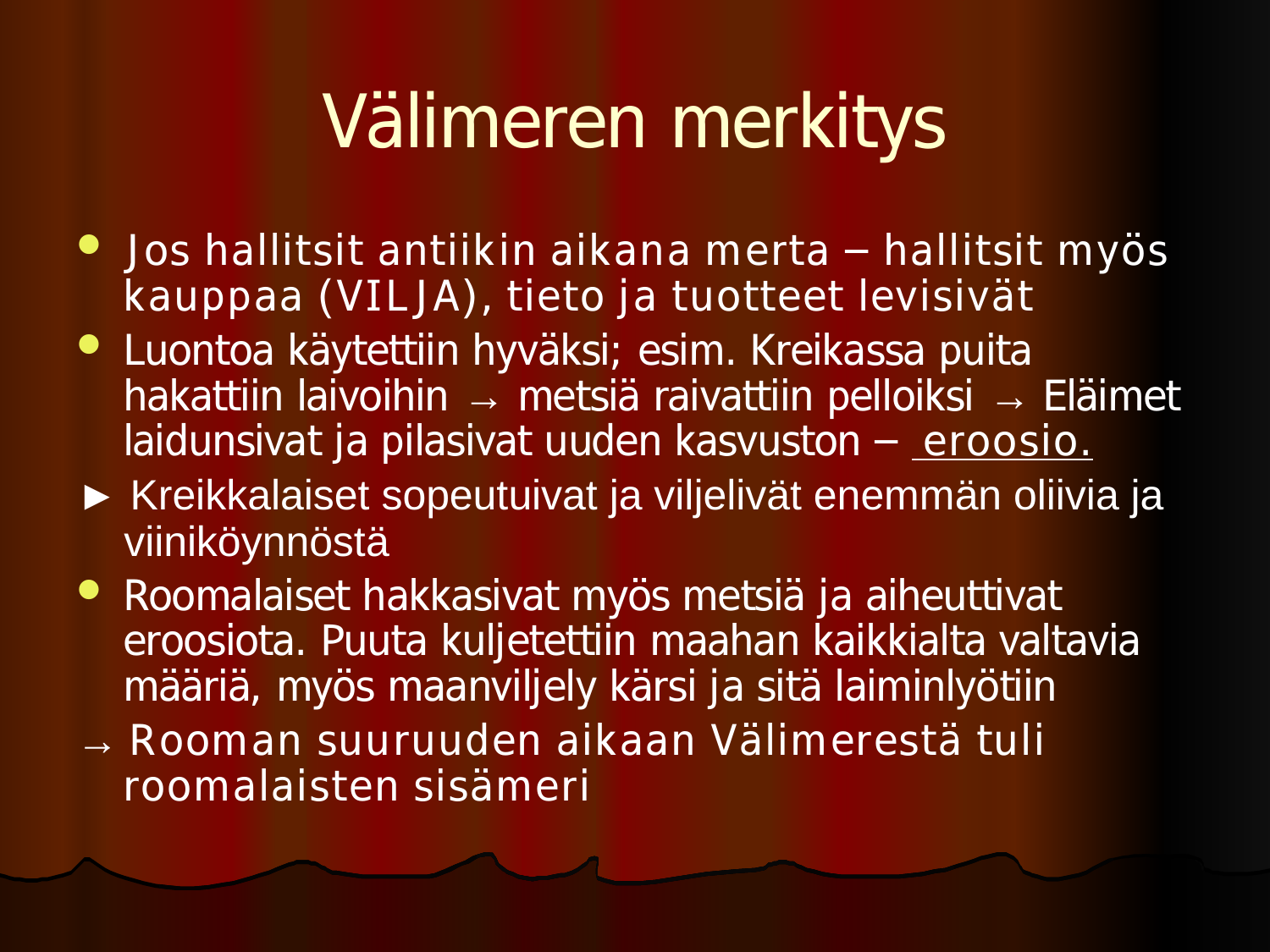

Välimeren merkitys
Jos hallitsit antiikin aikana merta – hallitsit myös kauppaa (VILJA), tieto ja tuotteet levisivät
Luontoa käytettiin hyväksi; esim. Kreikassa puita hakattiin laivoihin → metsiä raivattiin pelloiksi → Eläimet laidunsivat ja pilasivat uuden kasvuston –  eroosio.
► Kreikkalaiset sopeutuivat ja viljelivät enemmän oliivia ja viiniköynnöstä
Roomalaiset hakkasivat myös metsiä ja aiheuttivat eroosiota. Puuta kuljetettiin maahan kaikkialta valtavia määriä, myös maanviljely kärsi ja sitä laiminlyötiin
→ Rooman suuruuden aikaan Välimerestä tuli roomalaisten sisämeri